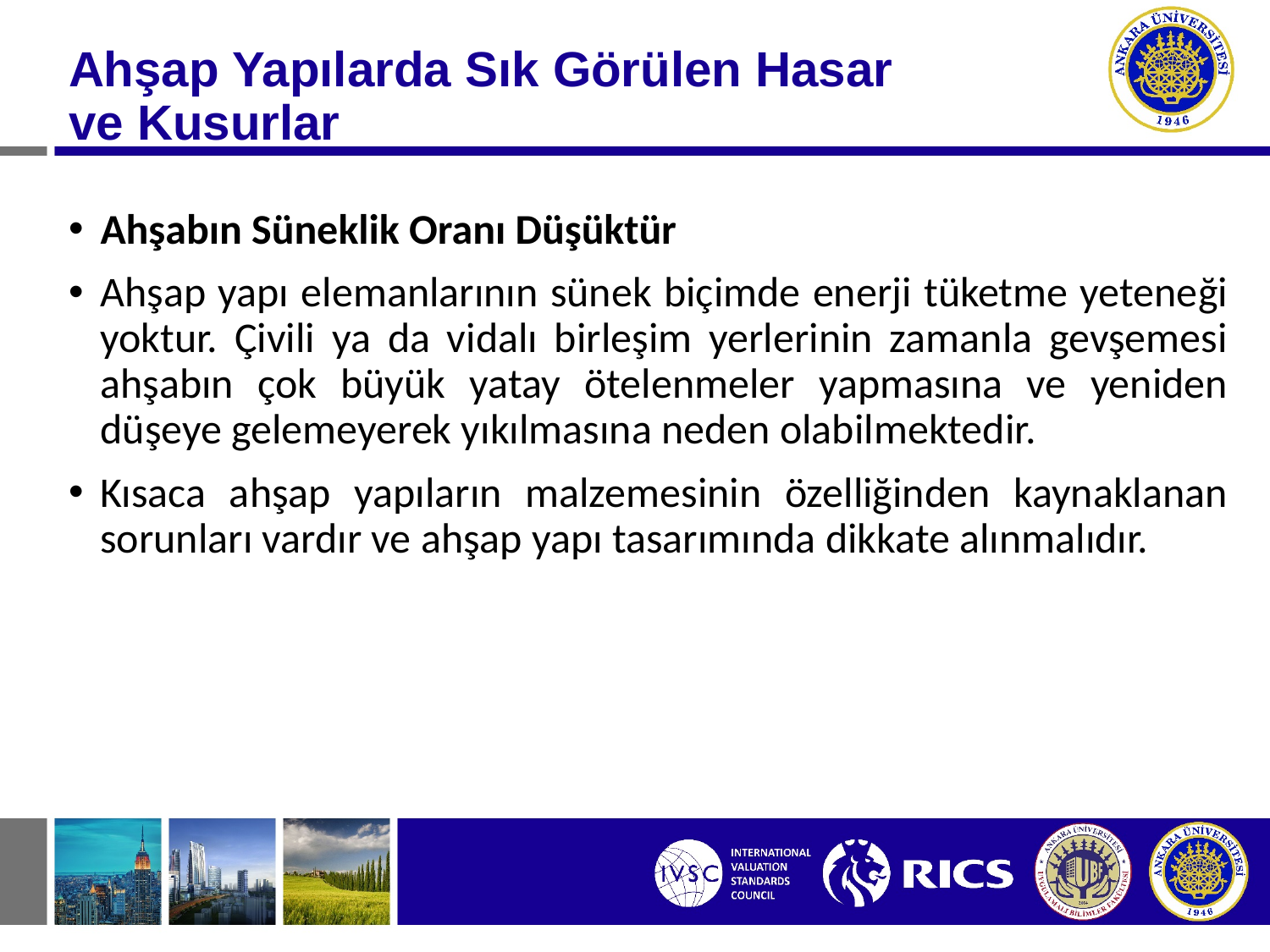

# Ahşap Yapılarda Sık Görülen Hasar ve Kusurlar
Ahşabın Süneklik Oranı Düşüktür
Ahşap yapı elemanlarının sünek biçimde enerji tüketme yeteneği yoktur. Çivili ya da vidalı birleşim yerlerinin zamanla gevşemesi ahşabın çok büyük yatay ötelenmeler yapmasına ve yeniden düşeye gelemeyerek yıkılmasına neden olabilmektedir.
Kısaca ahşap yapıların malzemesinin özelliğinden kaynaklanan sorunları vardır ve ahşap yapı tasarımında dikkate alınmalıdır.